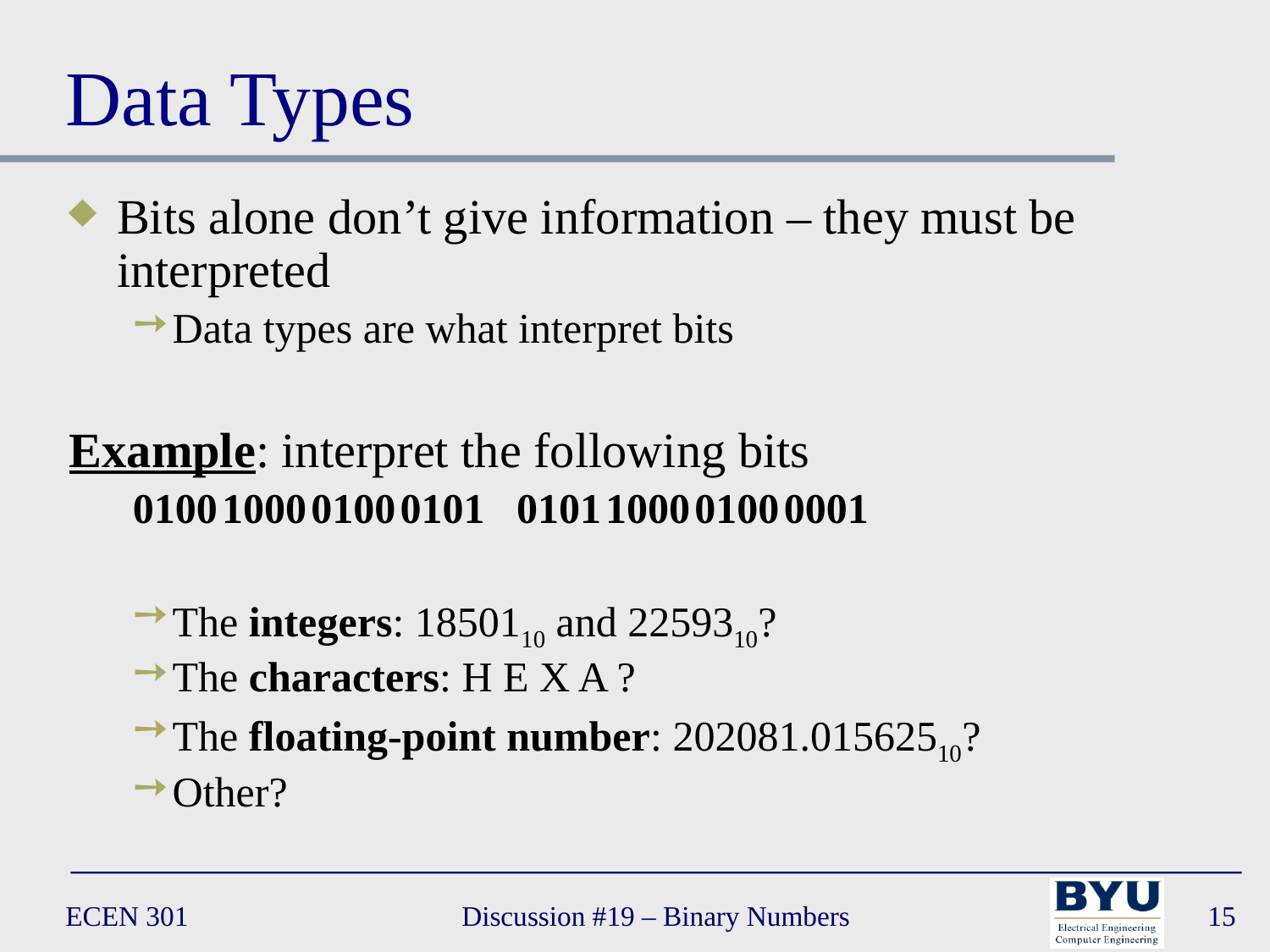

# Data Types
Bits alone don’t give information – they must be interpreted
Data types are what interpret bits

Example: interpret the following bits
0100 1000 0100 0101   0101 1000 0100 0001

The integers: 1850110 and 2259310?
The characters: H E X A ?
The floating-point number: 202081.01562510?
Other?
ECEN 301
Discussion #19 – Binary Numbers
15